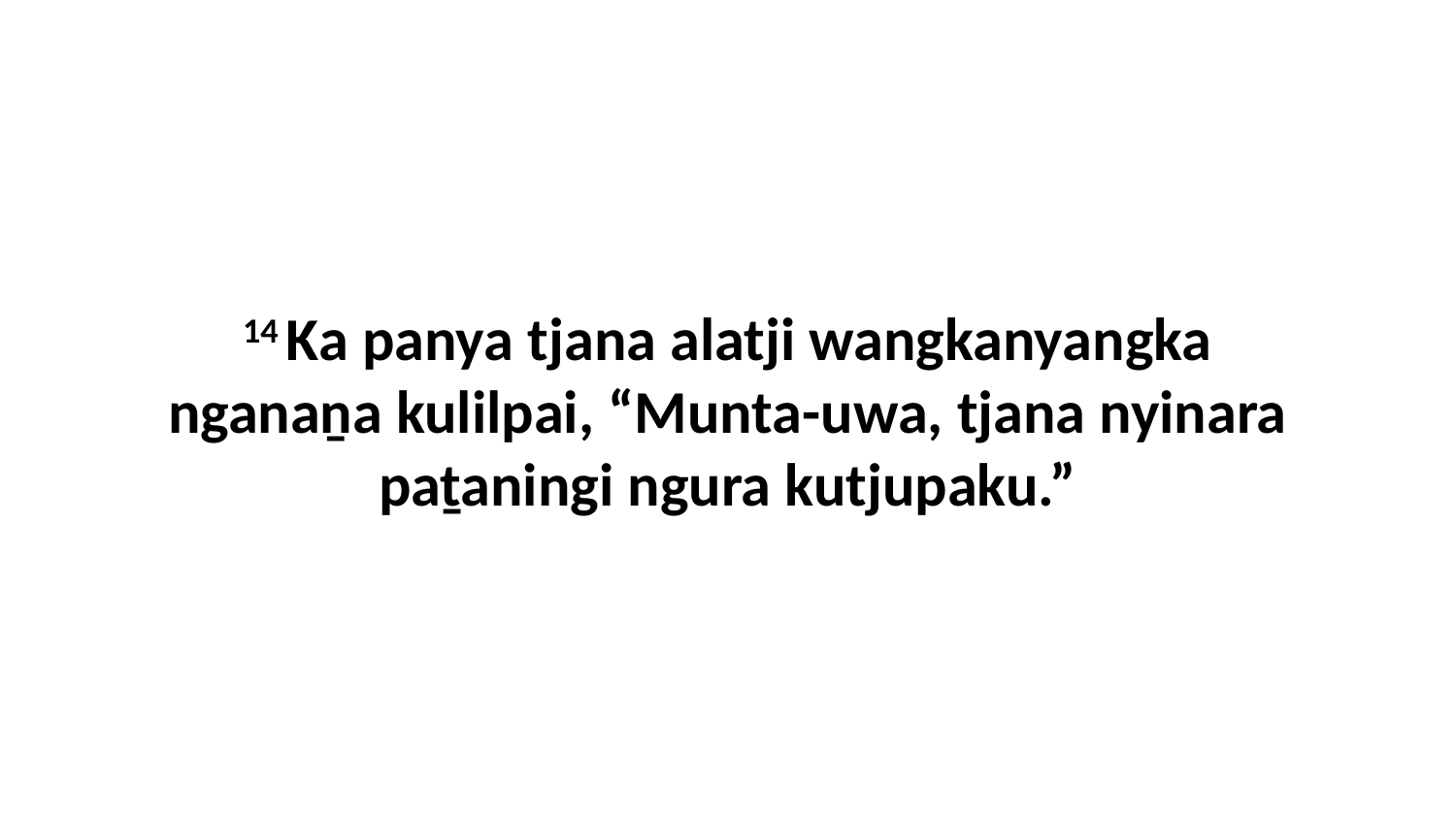

14 Ka panya tjana alatji wangkanyangka nganaṉa kulilpai, “Munta-uwa, tjana nyinara paṯaningi ngura kutjupaku.”